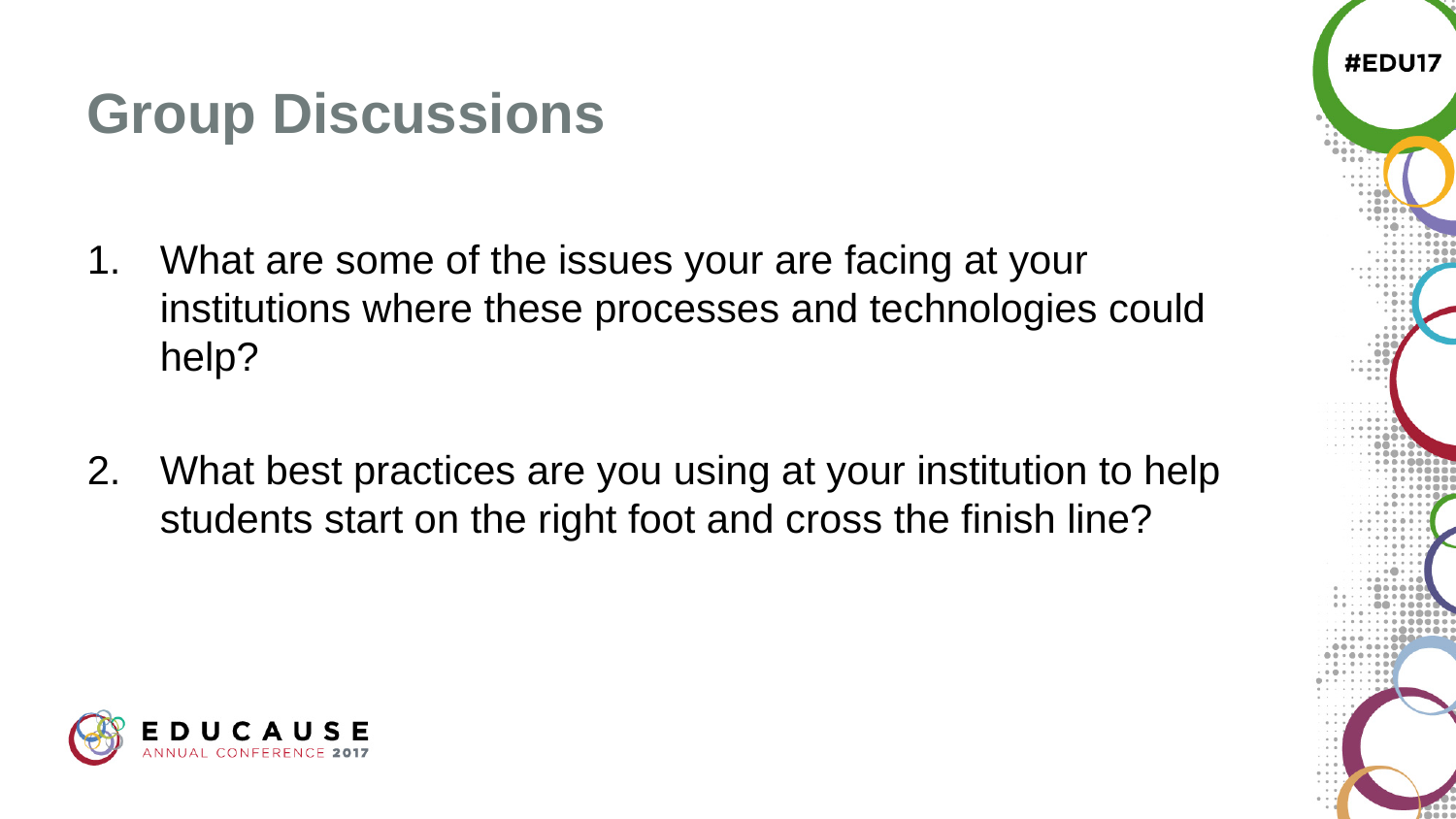

# Group Discussions

What are some of the issues your are facing at your institutions where these processes and technologies could help?

What best practices are you using at your institution to help students start on the right foot and cross the finish line?